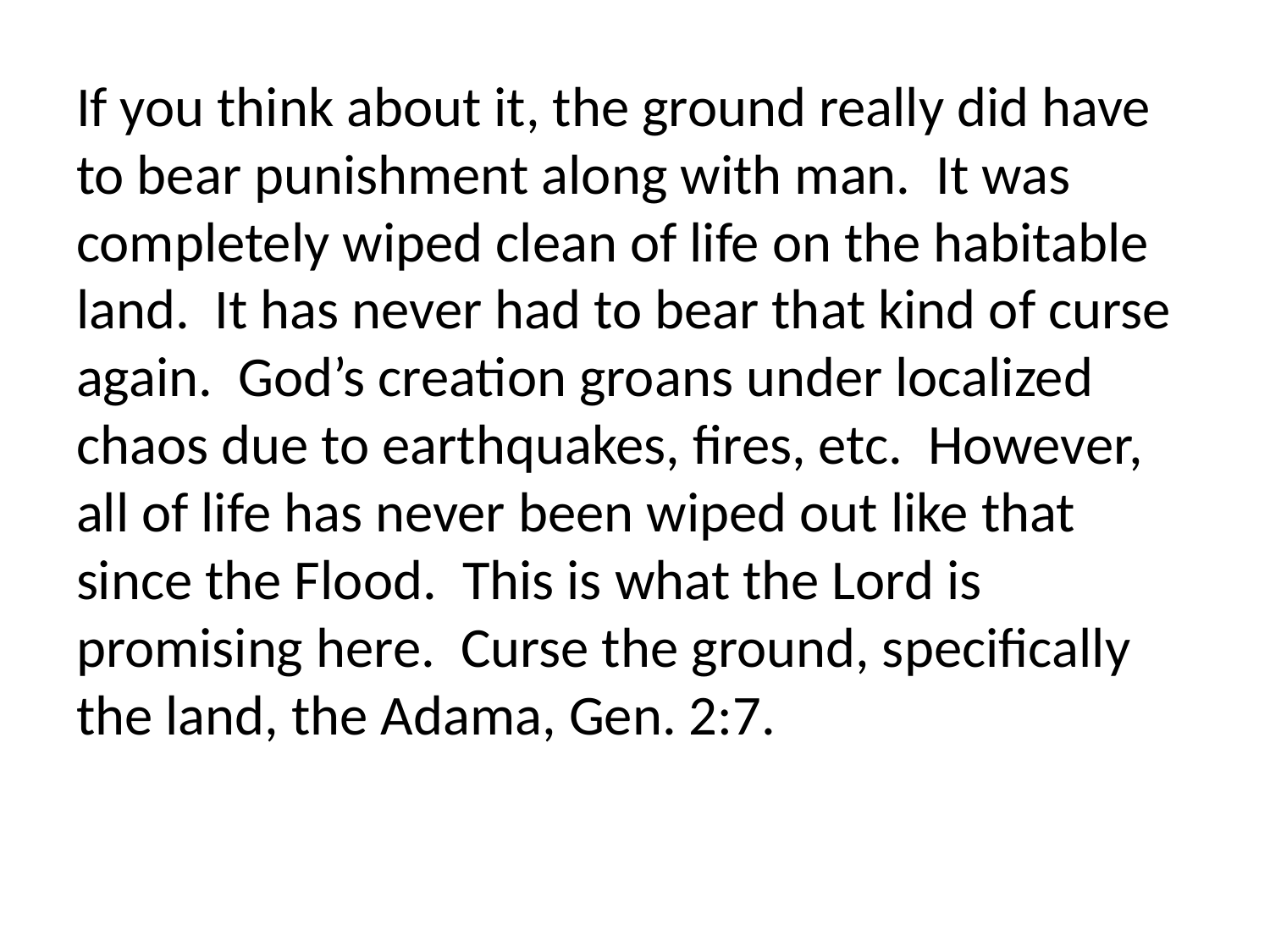

If you think about it, the ground really did have to bear punishment along with man.  It was completely wiped clean of life on the habitable land.  It has never had to bear that kind of curse again.  God’s creation groans under localized chaos due to earthquakes, fires, etc.  However, all of life has never been wiped out like that since the Flood.  This is what the Lord is promising here.  Curse the ground, specifically the land, the Adama, Gen. 2:7.